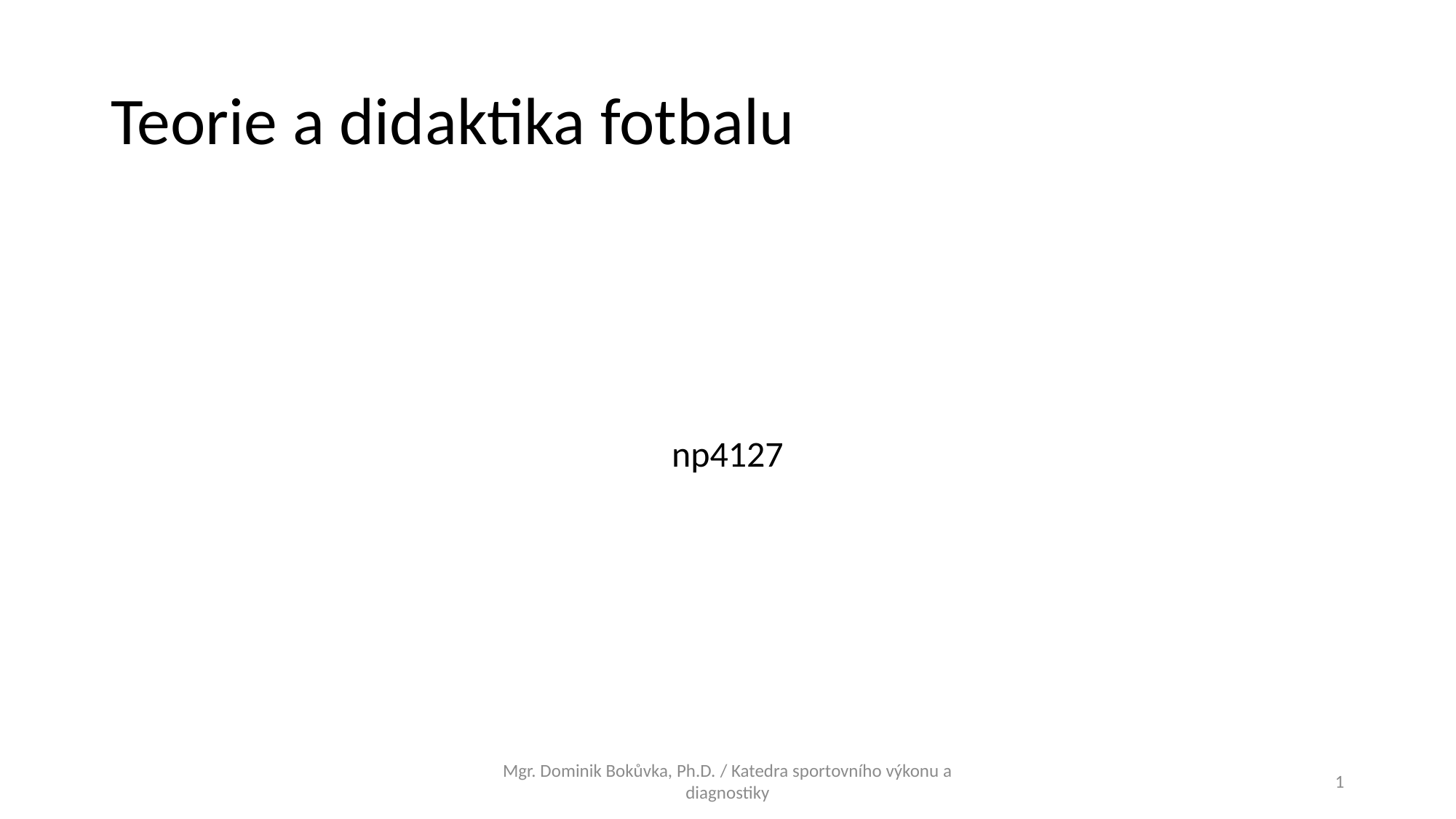

# Teorie a didaktika fotbalu
np4127

Mgr. Dominik Bokůvka, Ph.D. / Katedra sportovního výkonu a diagnostiky
1